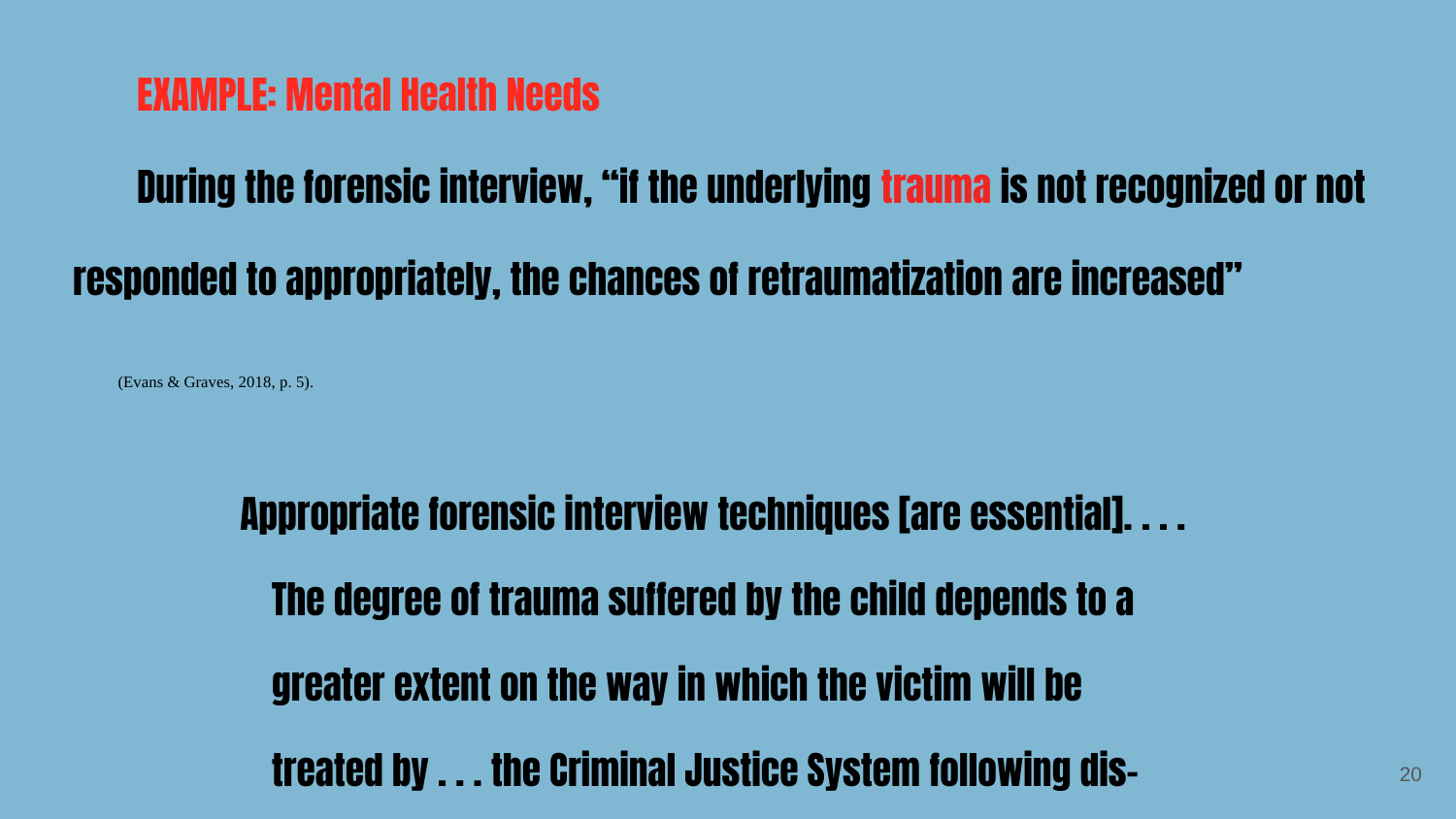

# EXAMPLE: Mental Health Needs
During the forensic interview, “if the underlying trauma is not recognized or not    responded to appropriately, the chances of retraumatization are increased”                       (Evans & Graves, 2018, p. 5).

                 Appropriate forensic interview techniques [are essential]. . . .
               The degree of trauma suffered by the child depends to a
               greater extent on the way in which the victim will be
               treated by . . . the Criminal Justice System following dis-
               closure of the incident than on the incident itself. (Themeli & Panagiotaki, 2014, p. 3)
20